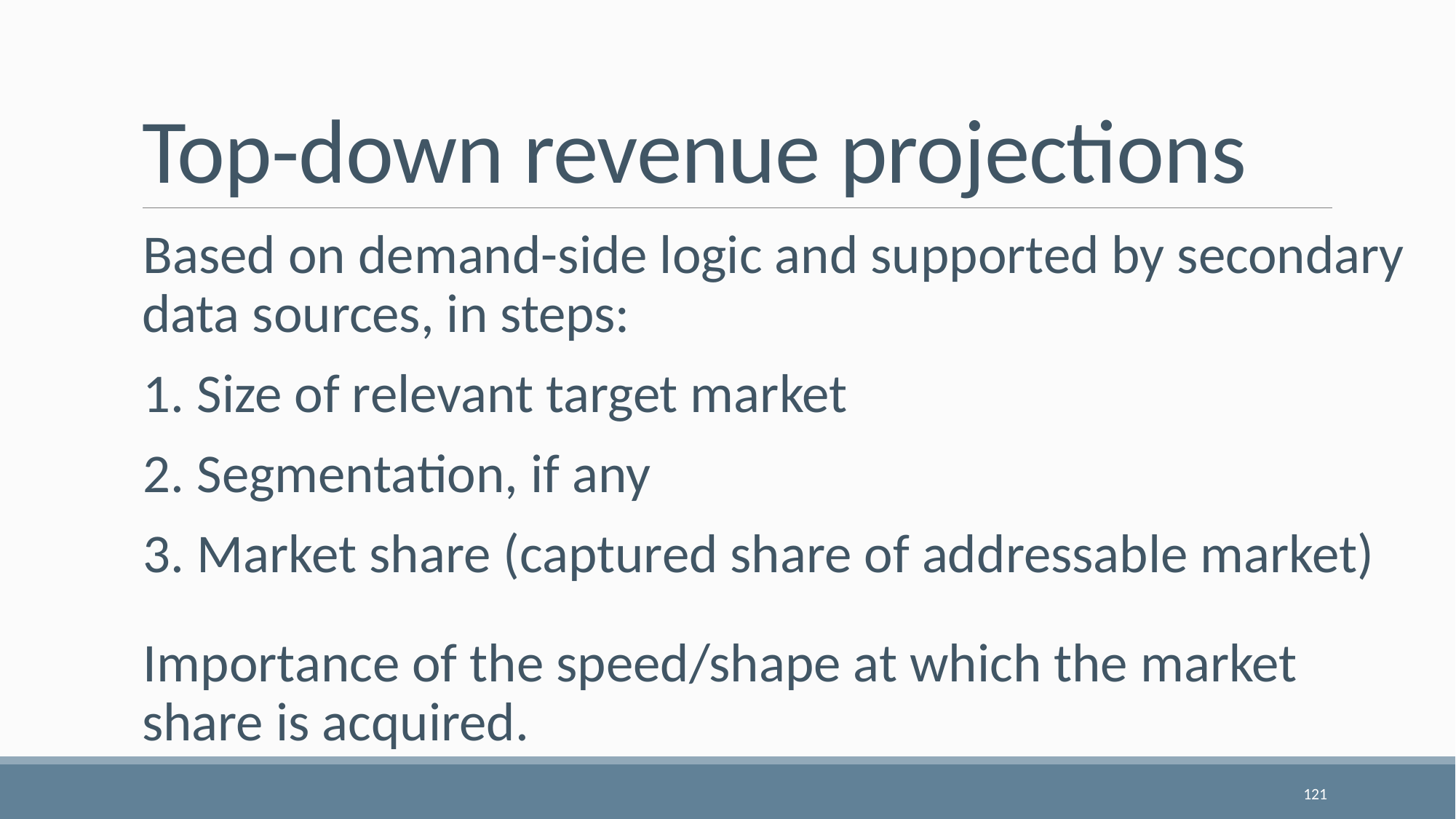

# Top-down revenue projections
Based on demand-side logic and supported by secondary data sources, in steps:
1. Size of relevant target market
2. Segmentation, if any
3. Market share (captured share of addressable market)

Importance of the speed/shape at which the market share is acquired.
121